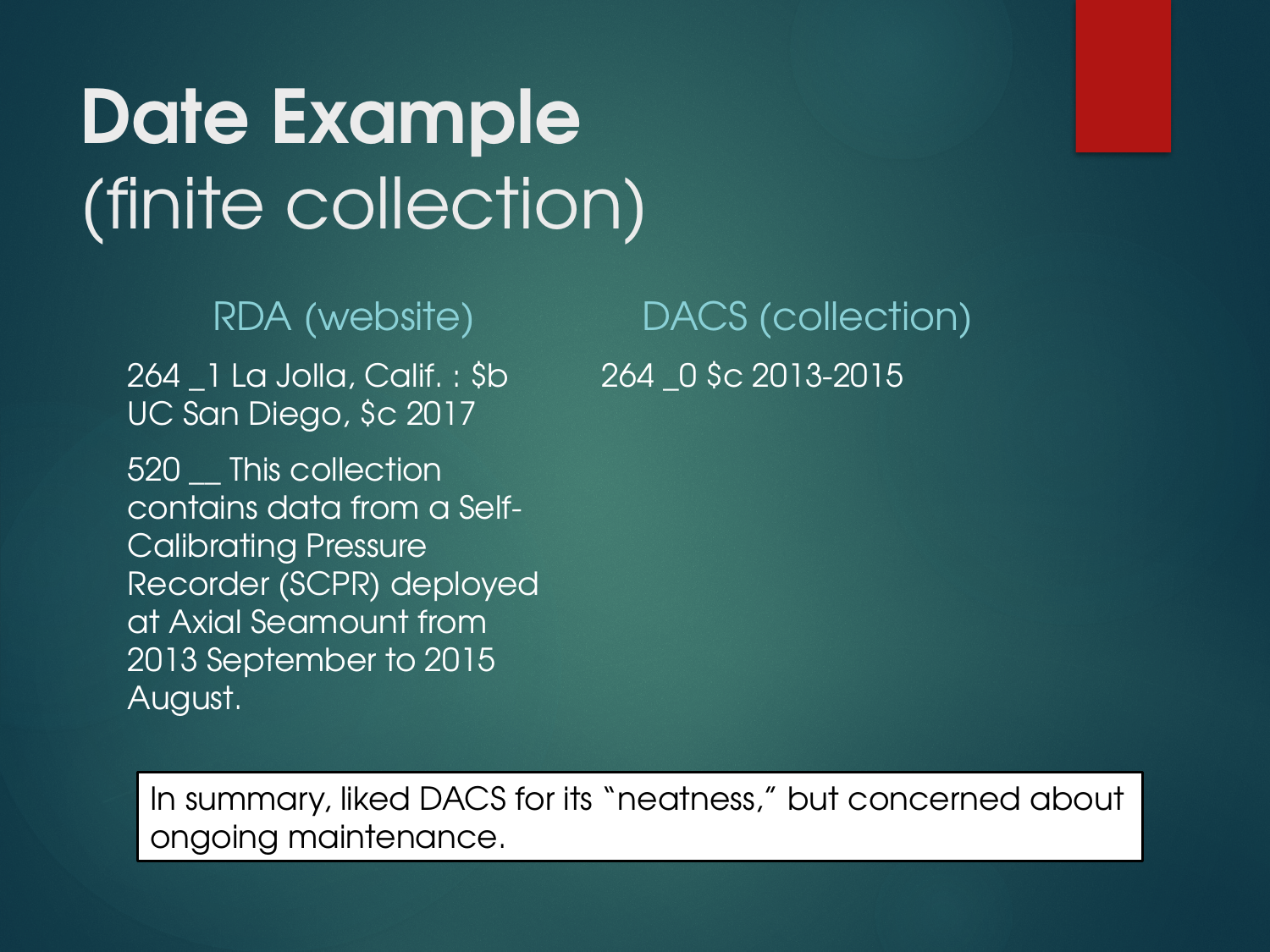

# Date Example (finite collection)
RDA (website)
DACS (collection)
264 _1 La Jolla, Calif. : $b UC San Diego, $c 2017
520 __ This collection contains data from a Self-Calibrating Pressure Recorder (SCPR) deployed at Axial Seamount from 2013 September to 2015 August.
264 _0 $c 2013-2015
In summary, liked DACS for its “neatness,” but concerned about ongoing maintenance.